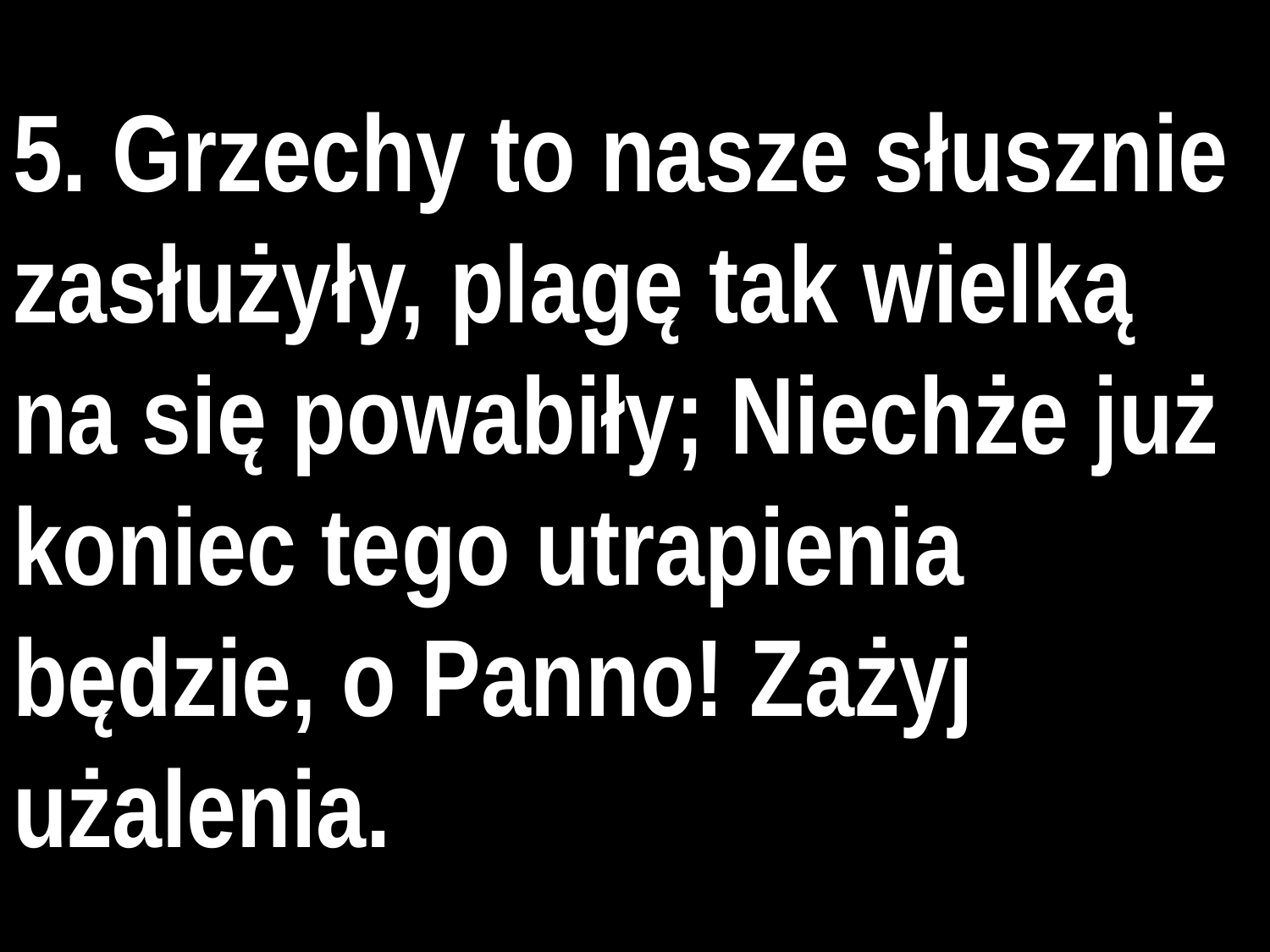

5. Grzechy to nasze słusznie zasłużyły, plagę tak wielką na się powabiły; Niechże już koniec tego utrapienia będzie, o Panno! Zażyj użalenia.